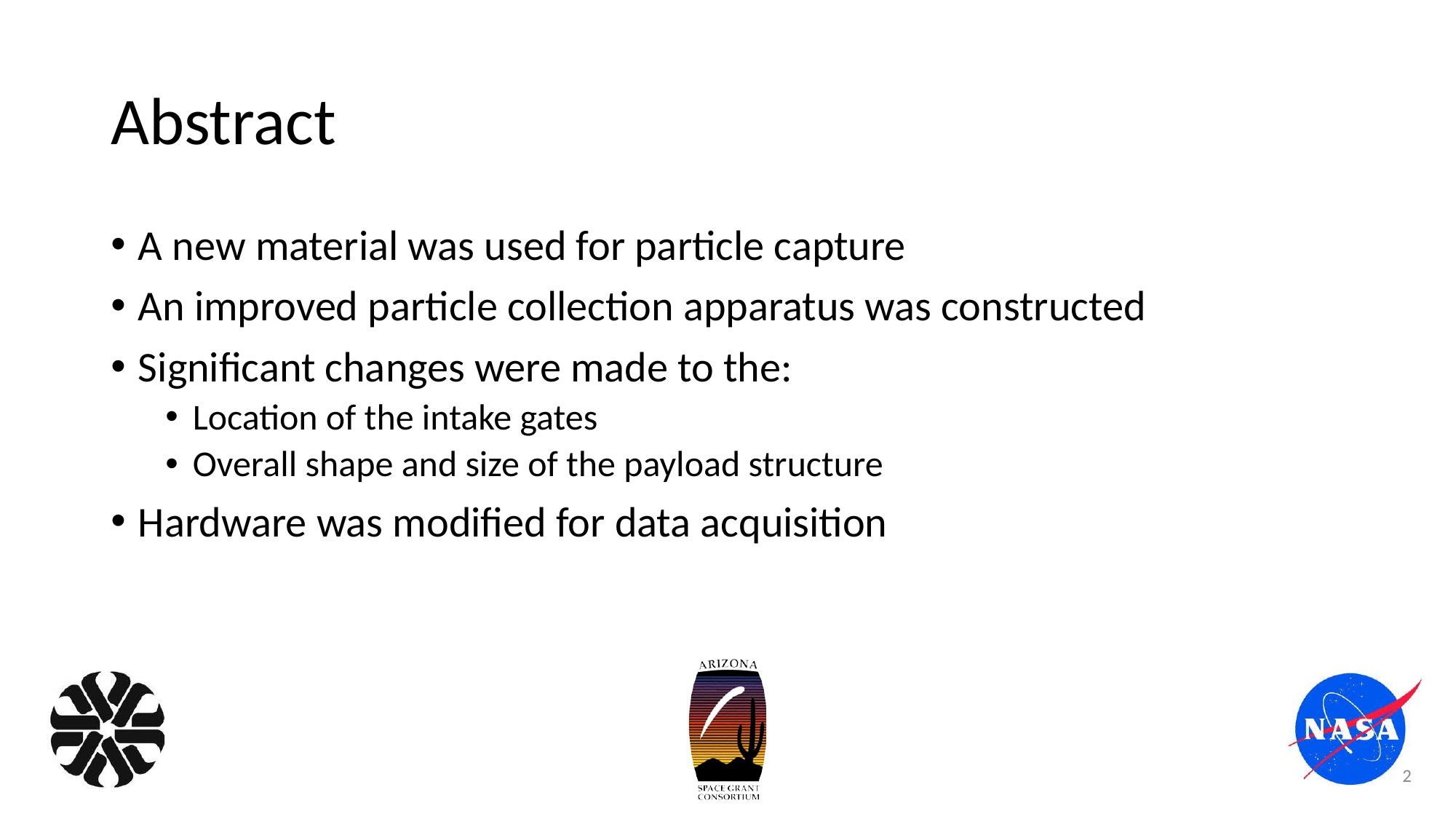

# Abstract
A new material was used for particle capture
An improved particle collection apparatus was constructed
Significant changes were made to the:
Location of the intake gates
Overall shape and size of the payload structure
Hardware was modified for data acquisition

2